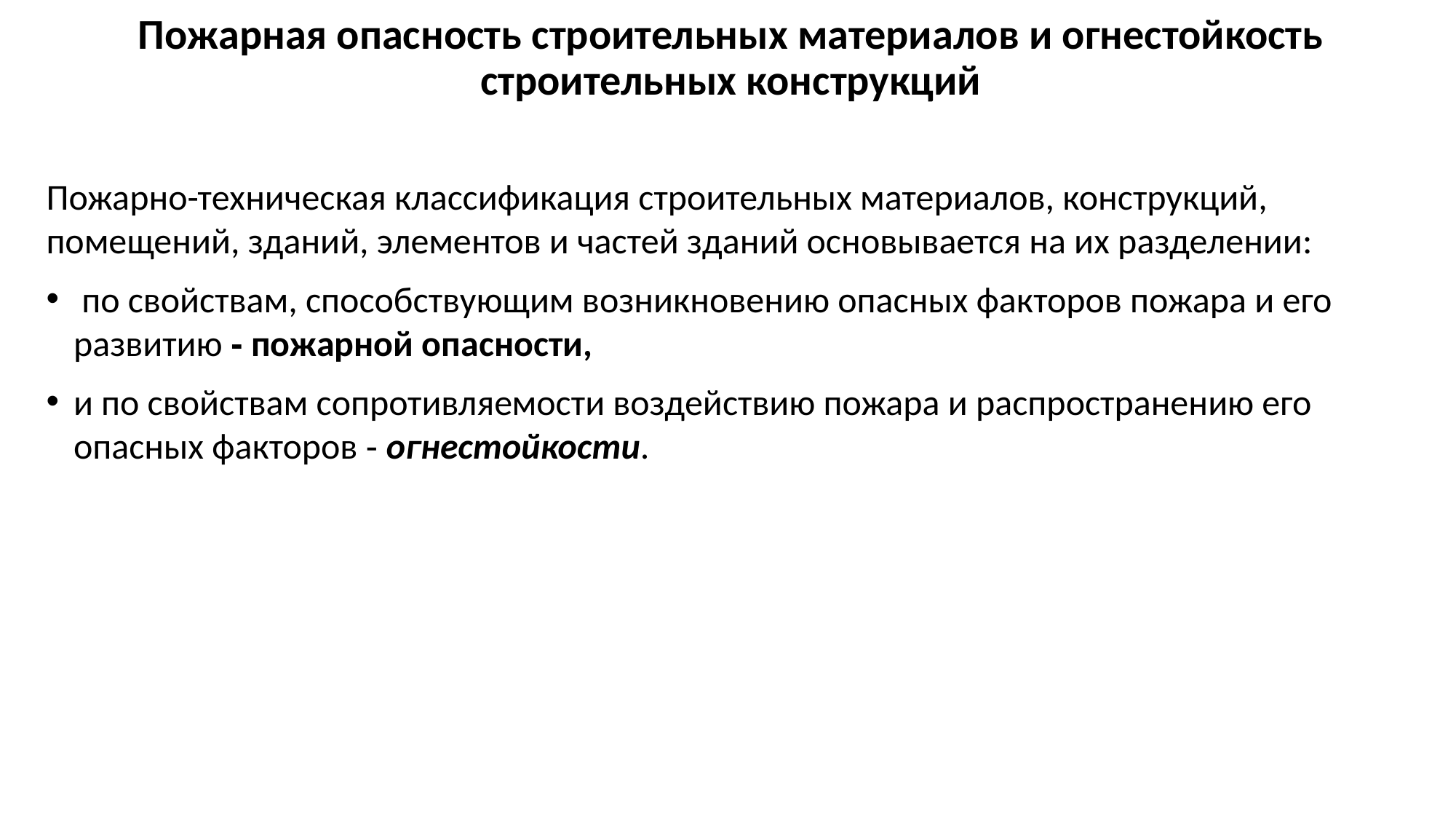

# Пожарная опасность строительных материалов и огнестойкость строительных конструкций
Пожарно-техническая классификация строительных материалов, конструкций, помещений, зданий, элементов и частей зданий основывается на их разделении:
 по свойствам, способствующим возникновению опасных факторов пожара и его развитию ‑ пожарной опасности,
и по свойствам сопротивляемости воздействию пожара и распространению его опасных факторов ‑ огнестойкости.